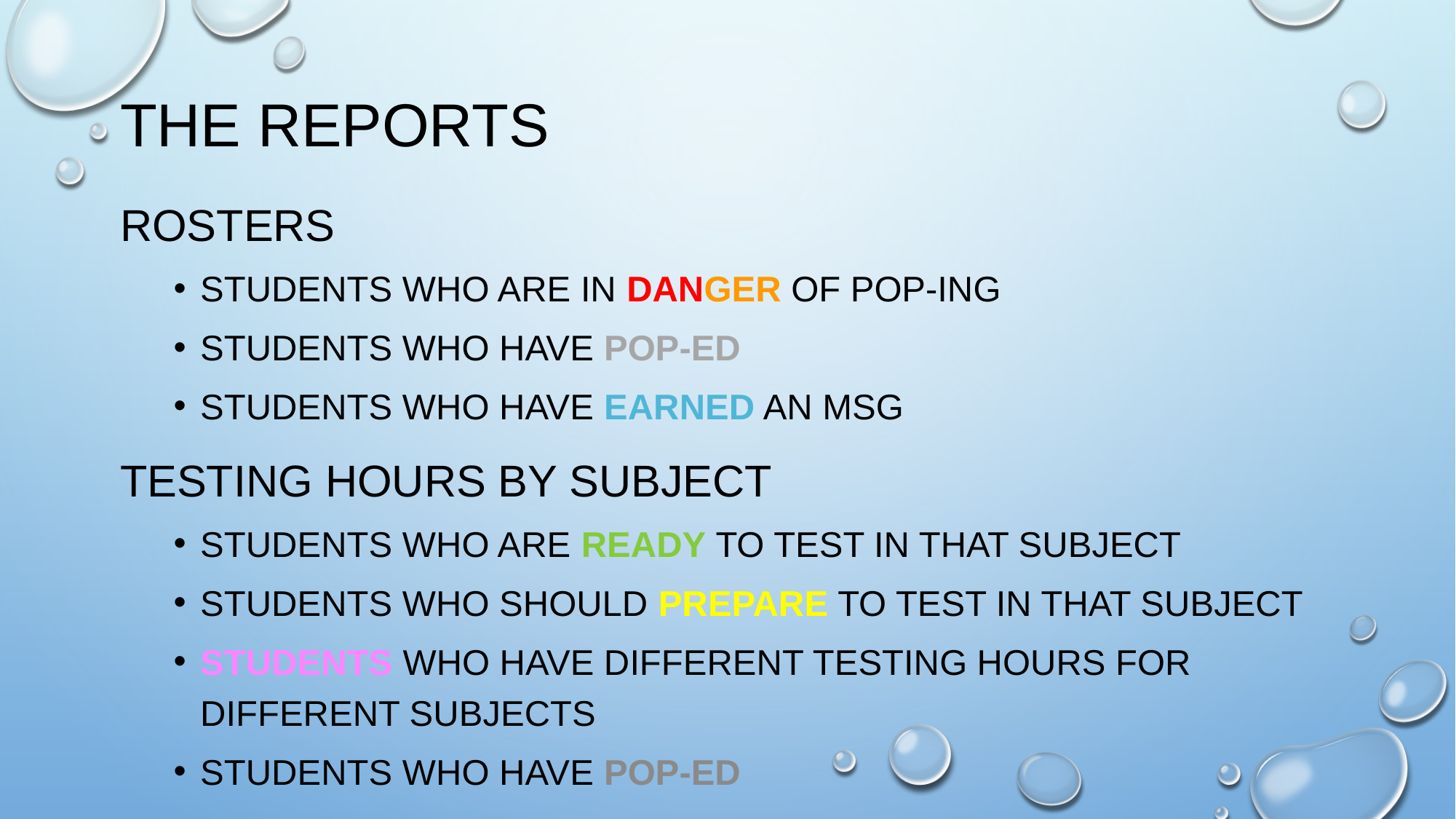

# The Reports
Rosters
Students who are in Danger of Pop-ing
Students who have Pop-ed
Students who have earned an MSG
Testing Hours By subject
Students who are ready to test in that subject
Students who should prepare to Test in that subject
Students who have different testing hours for different subjects
Students who have Pop-ed